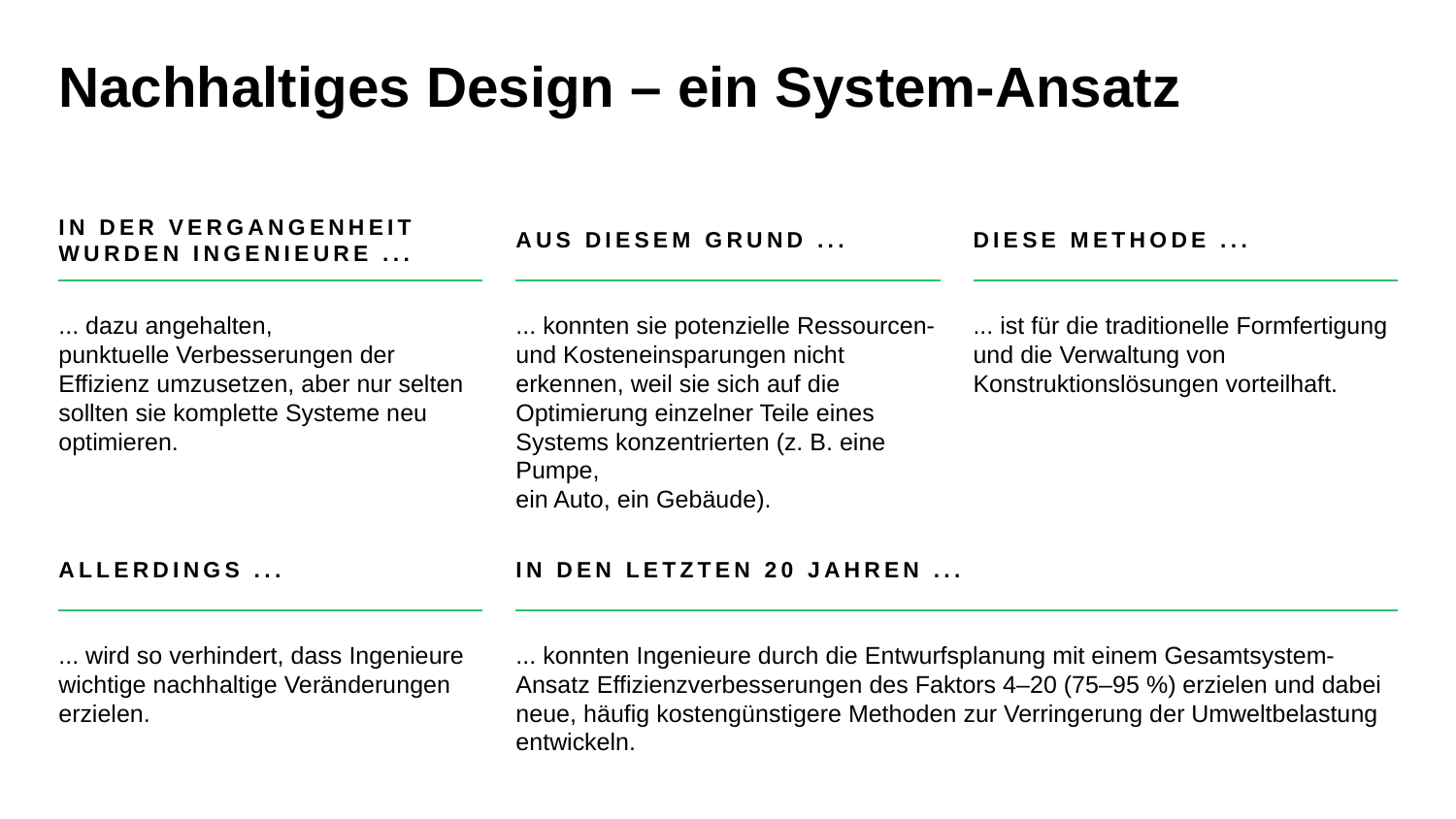

# Nachhaltiges Design – ein System-Ansatz
IN DER VERGANGENHEIT WURDEN INGENIEURE ...
... dazu angehalten,
punktuelle Verbesserungen der Effizienz umzusetzen, aber nur selten sollten sie komplette Systeme neu optimieren.
AUS DIESEM GRUND ...
... konnten sie potenzielle Ressourcen- und Kosteneinsparungen nicht erkennen, weil sie sich auf die Optimierung einzelner Teile eines Systems konzentrierten (z. B. eine Pumpe,
ein Auto, ein Gebäude).
DIESE METHODE ...
... ist für die traditionelle Formfertigung und die Verwaltung von Konstruktionslösungen vorteilhaft.
IN DEN LETZTEN 20 JAHREN ...
... konnten Ingenieure durch die Entwurfsplanung mit einem Gesamtsystem-Ansatz Effizienzverbesserungen des Faktors 4–20 (75–95 %) erzielen und dabei neue, häufig kostengünstigere Methoden zur Verringerung der Umweltbelastung entwickeln.
ALLERDINGS ...
... wird so verhindert, dass Ingenieure wichtige nachhaltige Veränderungen erzielen.